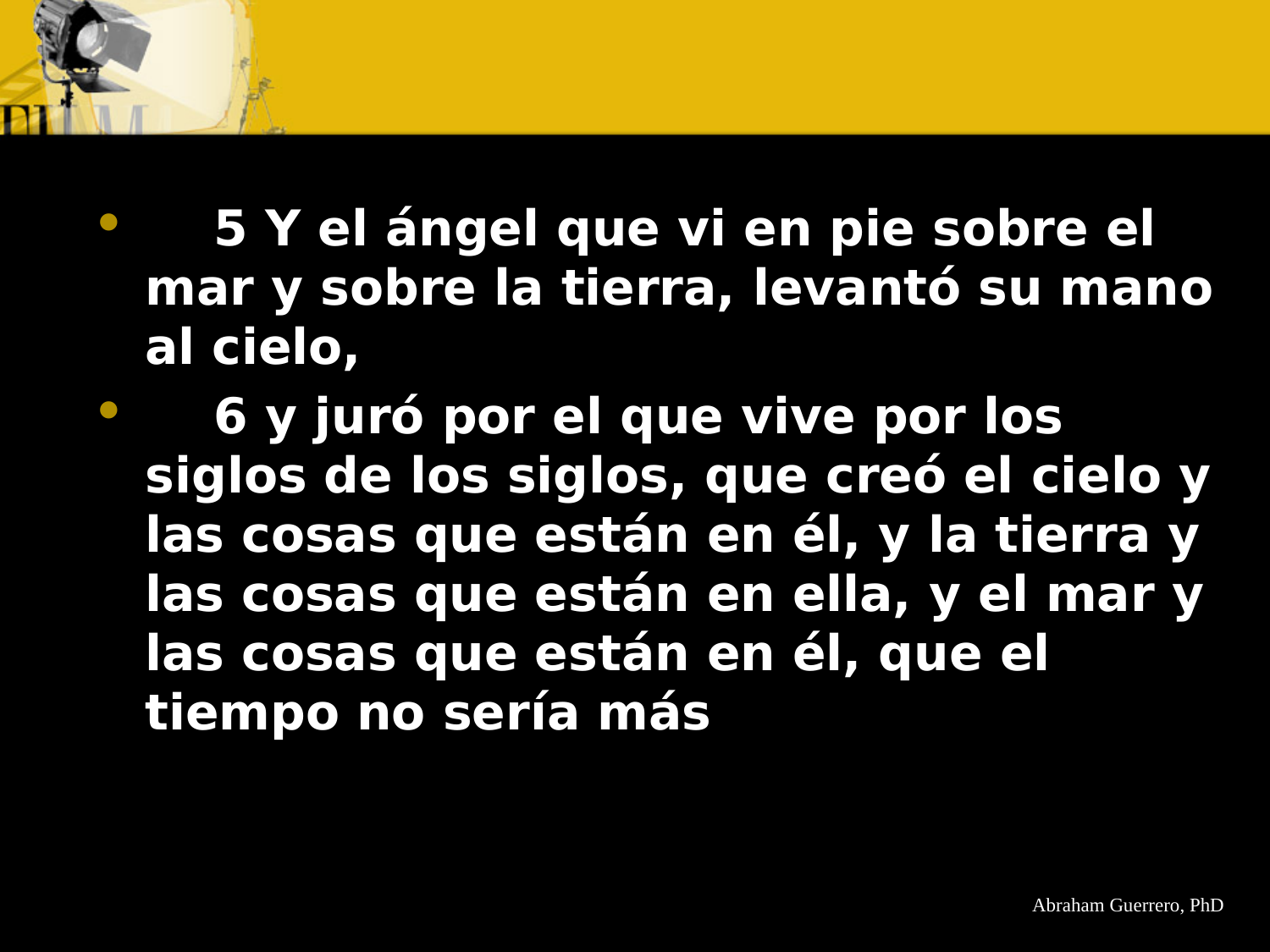

#
    5 Y el ángel que vi en pie sobre el mar y sobre la tierra, levantó su mano al cielo,
    6 y juró por el que vive por los siglos de los siglos, que creó el cielo y las cosas que están en él, y la tierra y las cosas que están en ella, y el mar y las cosas que están en él, que el tiempo no sería más
Abraham Guerrero, PhD